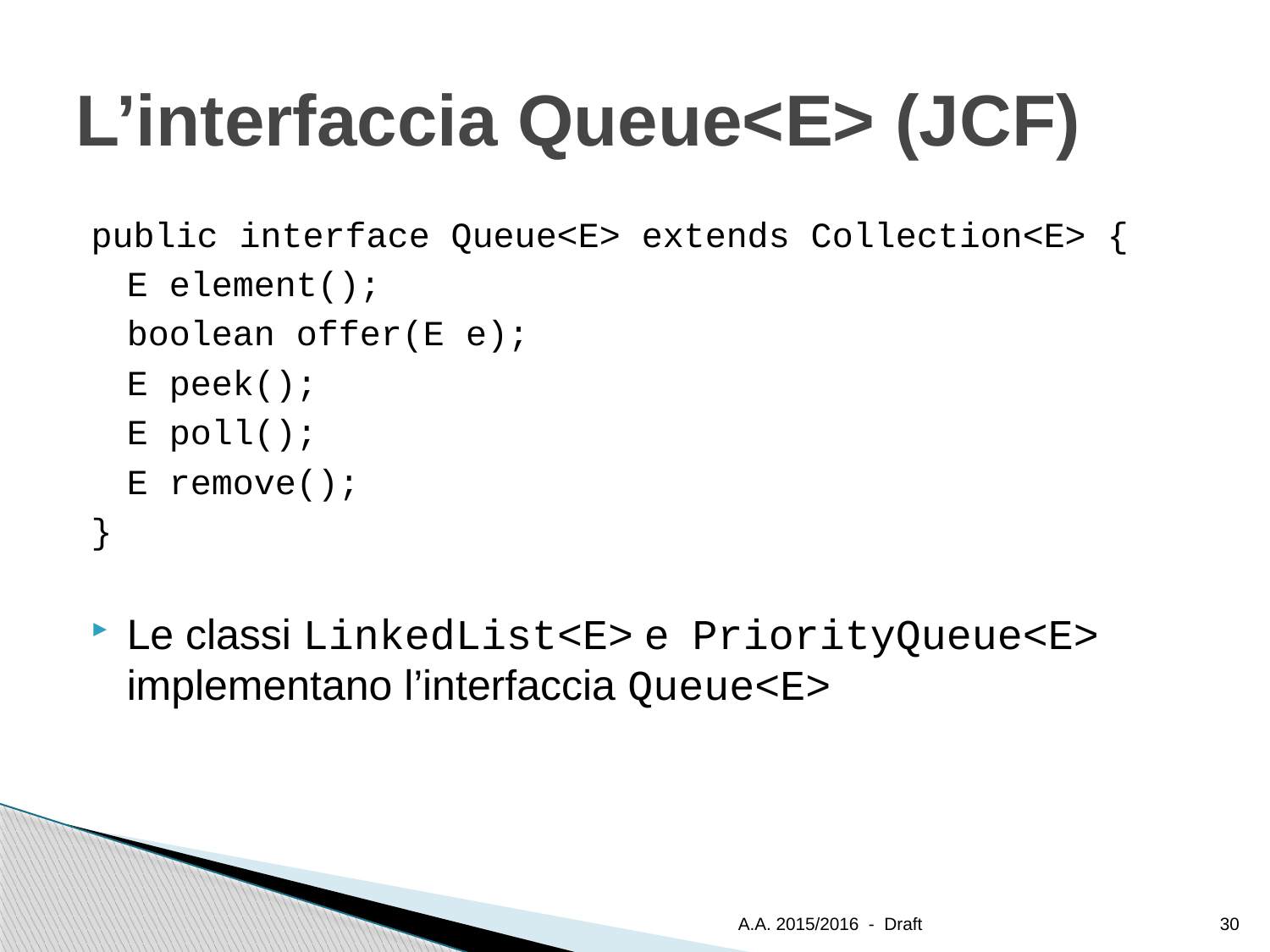

# L’interfaccia Queue<E> (JCF)
public interface Queue<E> extends Collection<E> {
	E element();
	boolean offer(E e);
	E peek();
	E poll();
	E remove();
}

Le classi LinkedList<E> e  PriorityQueue<E> implementano l’interfaccia Queue<E>
A.A. 2015/2016  -  Draft
30